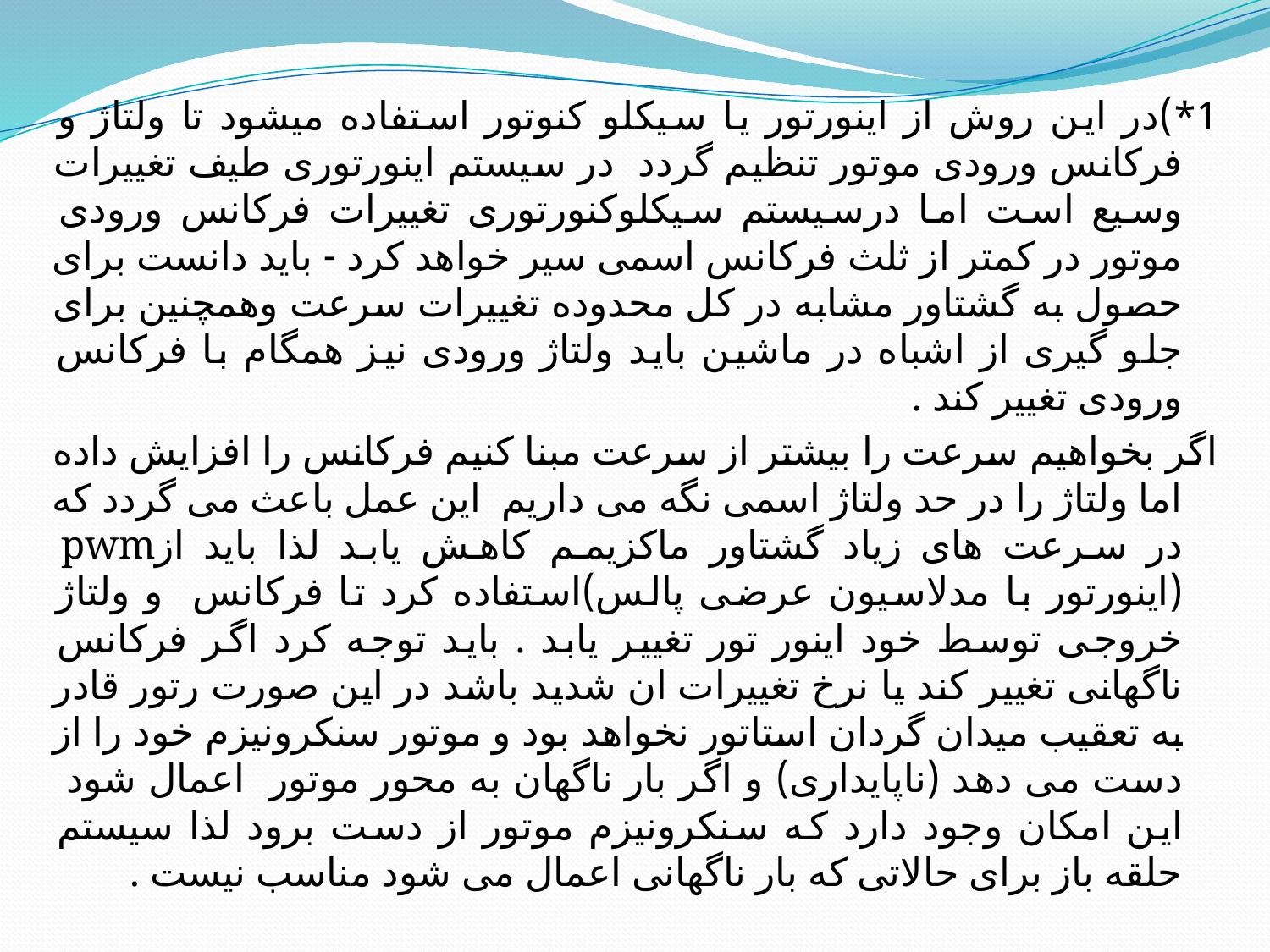

1*)در این روش از اینورتور یا سیکلو کنوتور استفاده میشود تا ولتاژ و فرکانس ورودی موتور تنظیم گردد  در سیستم اینورتوری طیف تغییرات وسیع است اما درسیستم سیکلوکنورتوری تغییرات فرکانس ورودی موتور در کمتر از ثلث فرکانس اسمی سیر خواهد کرد - باید دانست برای حصول به گشتاور مشابه در کل محدوده تغییرات سرعت وهمچنین برای جلو گیری از اشباه در ماشین باید ولتاژ ورودی نیز همگام با فرکانس ورودی تغییر کند .
اگر بخواهیم سرعت را بیشتر از سرعت مبنا کنیم فرکانس را افزایش داده اما ولتاژ را در حد ولتاژ اسمی نگه می داریم  این عمل باعث می گردد که در سرعت های زیاد گشتاور ماکزیمم کاهش یابد لذا باید ازpwm (اینورتور با مدلاسیون عرضی پالس)استفاده کرد تا فرکانس  و ولتاژ خروجی توسط خود اینور تور تغییر یابد . باید توجه کرد اگر فرکانس ناگهانی تغییر کند یا نرخ تغییرات ان شدید باشد در این صورت رتور قادر به تعقیب میدان گردان استاتور نخواهد بود و موتور سنکرونیزم خود را از دست می دهد (ناپایداری) و اگر بار ناگهان به محور موتور  اعمال شود  این امکان وجود دارد که سنکرونیزم موتور از دست برود لذا سیستم حلقه باز برای حالاتی که بار ناگهانی اعمال می شود مناسب نیست .